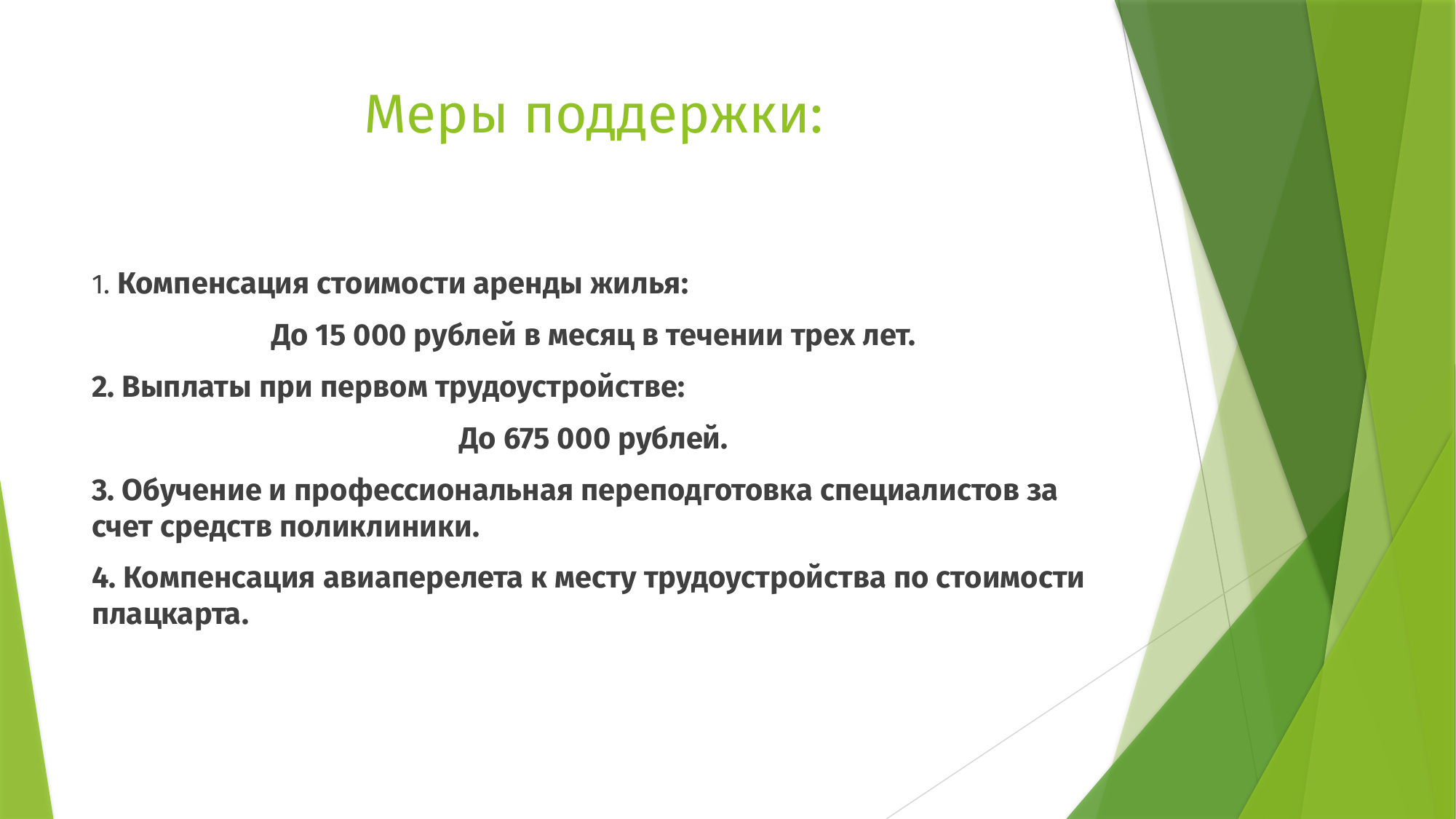

# Меры поддержки:
1. Компенсация стоимости аренды жилья:
До 15 000 рублей в месяц в течении трех лет.
2. Выплаты при первом трудоустройстве:
До 675 000 рублей.
3. Обучение и профессиональная переподготовка специалистов за счет средств поликлиники.
4. Компенсация авиаперелета к месту трудоустройства по стоимости плацкарта.